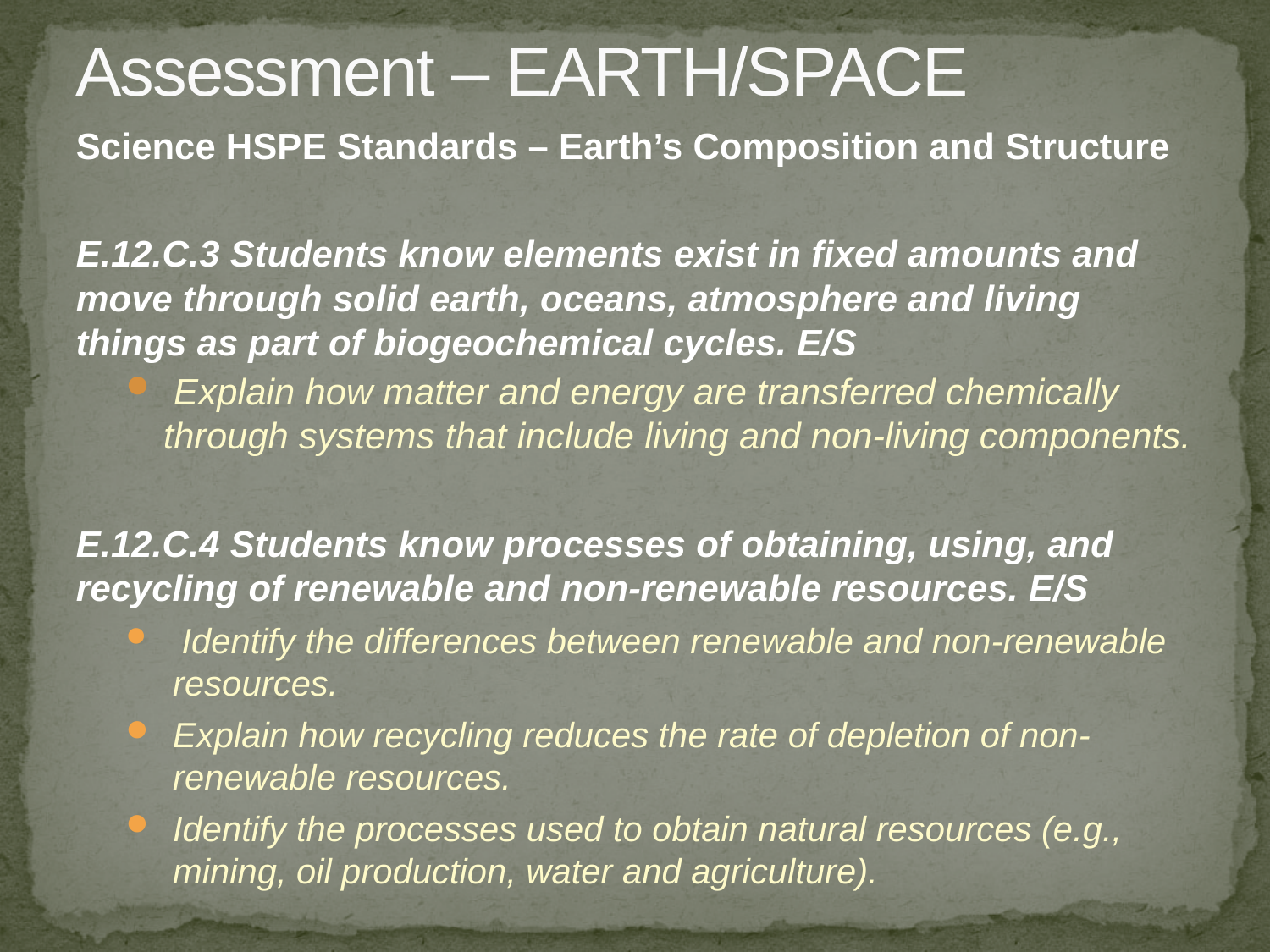

# Assessment – EARTH/SPACE
Science HSPE Standards – Earth’s Composition and Structure

E.12.C.3 Students know elements exist in fixed amounts and move through solid earth, oceans, atmosphere and living things as part of biogeochemical cycles. E/S
 Explain how matter and energy are transferred chemically through systems that include living and non-living components.

E.12.C.4 Students know processes of obtaining, using, and recycling of renewable and non-renewable resources. E/S
 Identify the differences between renewable and non-renewable resources.
Explain how recycling reduces the rate of depletion of non-renewable resources.
Identify the processes used to obtain natural resources (e.g., mining, oil production, water and agriculture).